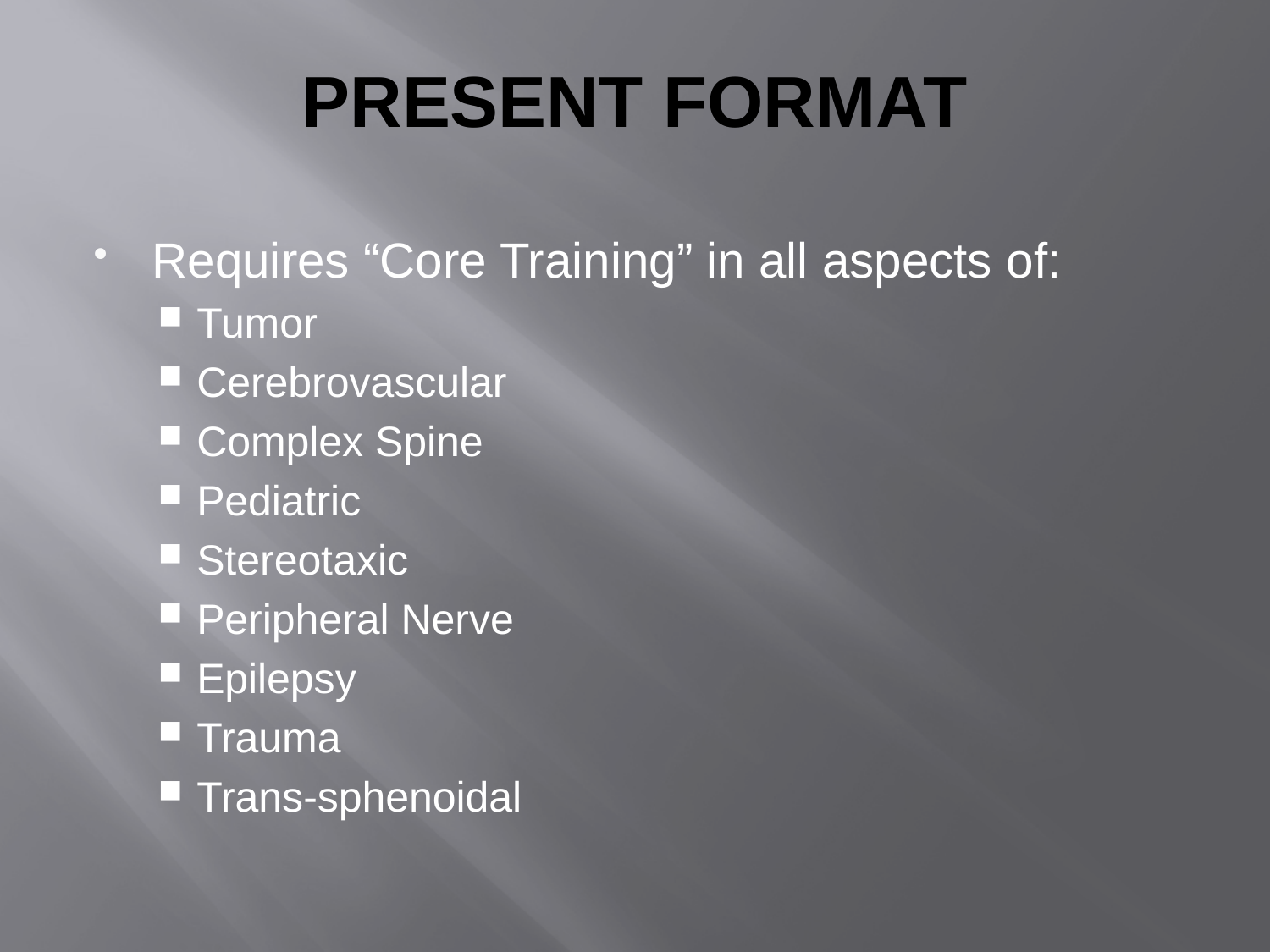

# PRESENT FORMAT
Requires “Core Training” in all aspects of:
Tumor
Cerebrovascular
Complex Spine
Pediatric
Stereotaxic
Peripheral Nerve
Epilepsy
Trauma
Trans-sphenoidal